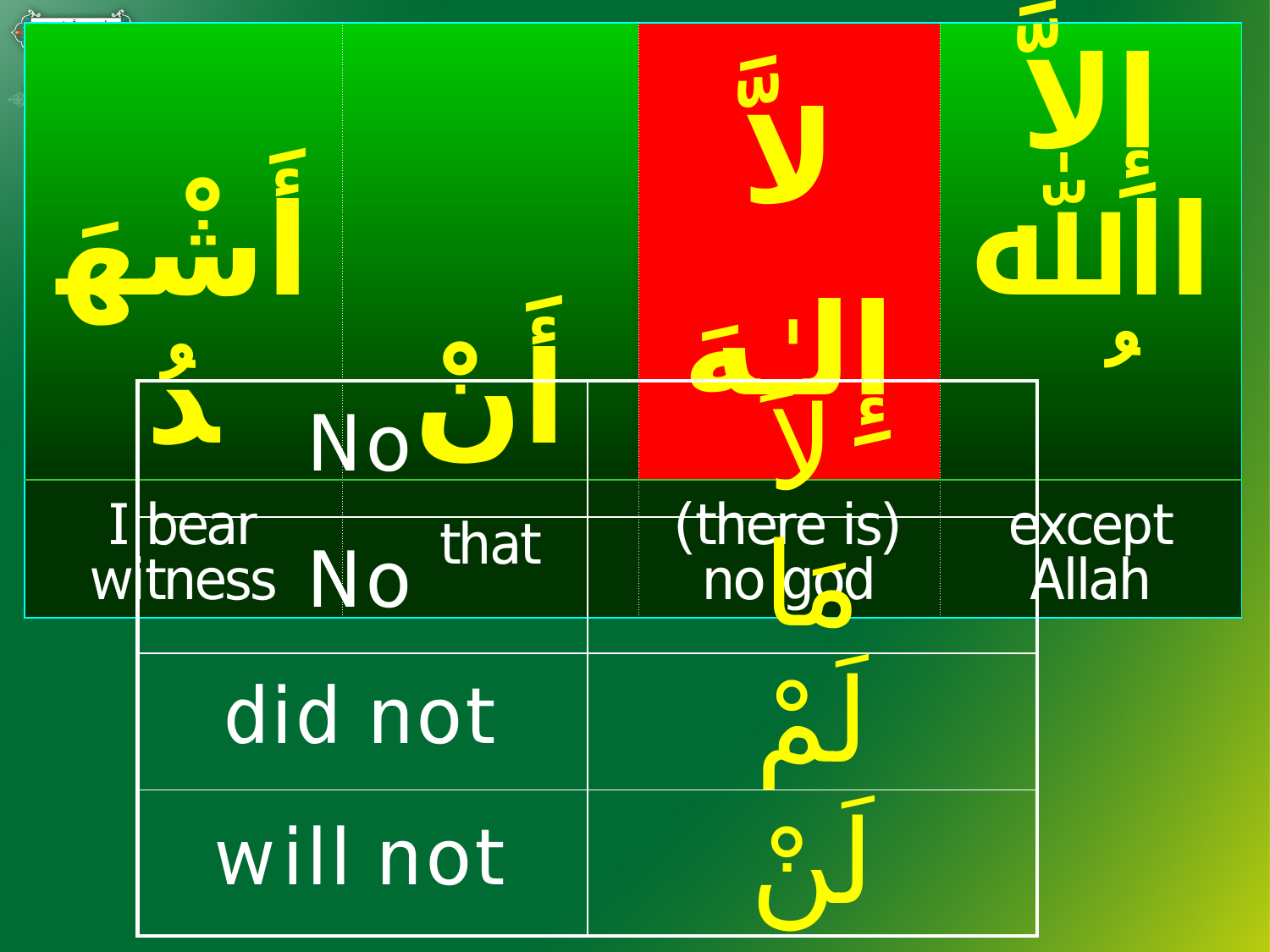

| أَشْهَدُ | أَنْ | لاَّ إِلـٰـهَ | إِلاَّ اﷲ ُ |
| --- | --- | --- | --- |
| I bear witness | that | (there is) no god | except Allah |
#
| No | لاَ |
| --- | --- |
| No | مَا |
| did not | لَمْ |
| will not | لَنْ |